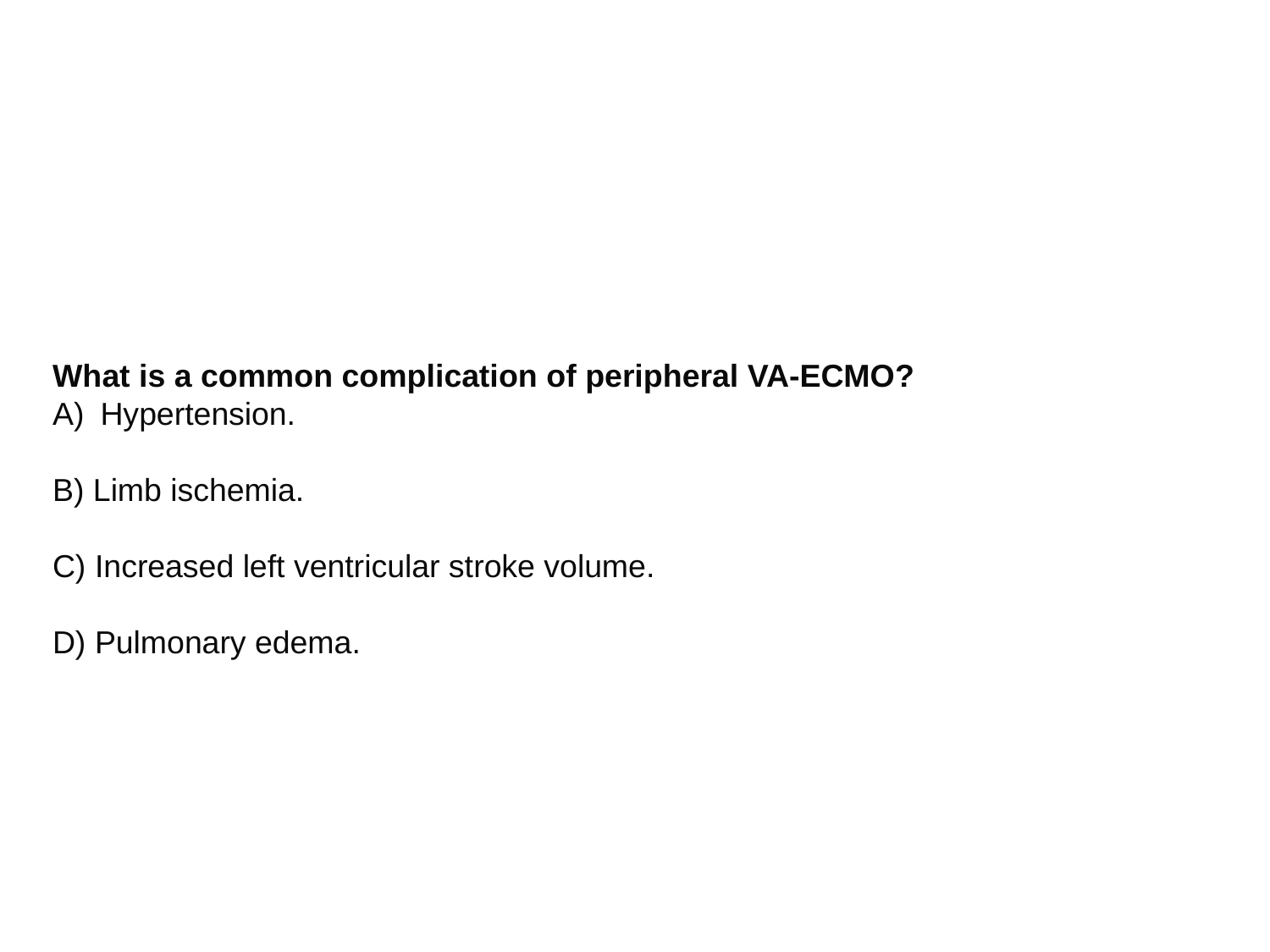

What is a common complication of peripheral VA-ECMO?
Hypertension.

B) Limb ischemia.

C) Increased left ventricular stroke volume.

D) Pulmonary edema.